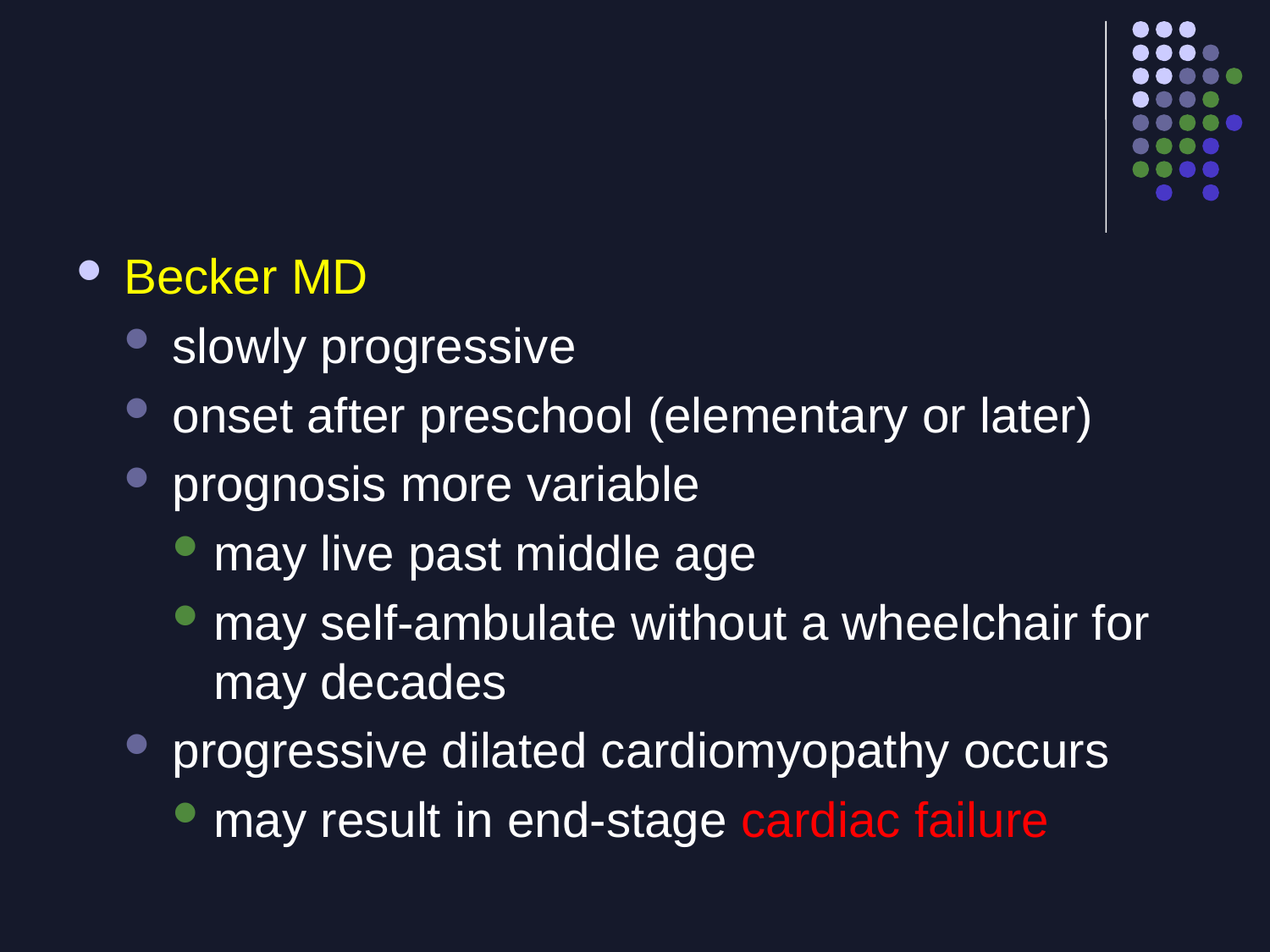

Becker MD
slowly progressive
onset after preschool (elementary or later)
prognosis more variable
may live past middle age
may self-ambulate without a wheelchair for may decades
progressive dilated cardiomyopathy occurs
may result in end-stage cardiac failure